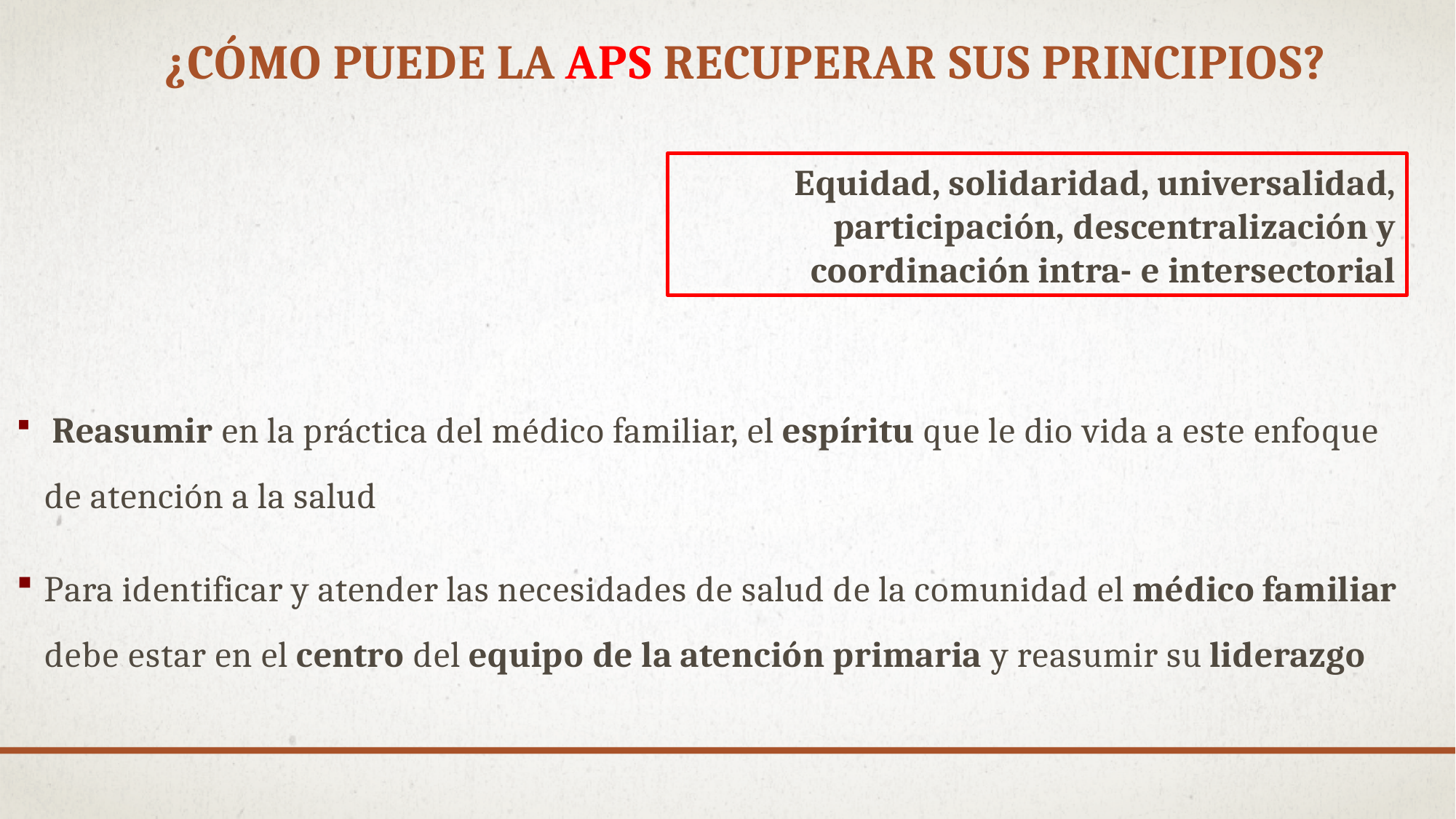

# ¿Cómo puede la APS recuperar sus principios?
Equidad, solidaridad, universalidad, participación, descentralización y coordinación intra- e intersectorial
 Reasumir en la práctica del médico familiar, el espíritu que le dio vida a este enfoque de atención a la salud
Para identificar y atender las necesidades de salud de la comunidad el médico familiar debe estar en el centro del equipo de la atención primaria y reasumir su liderazgo